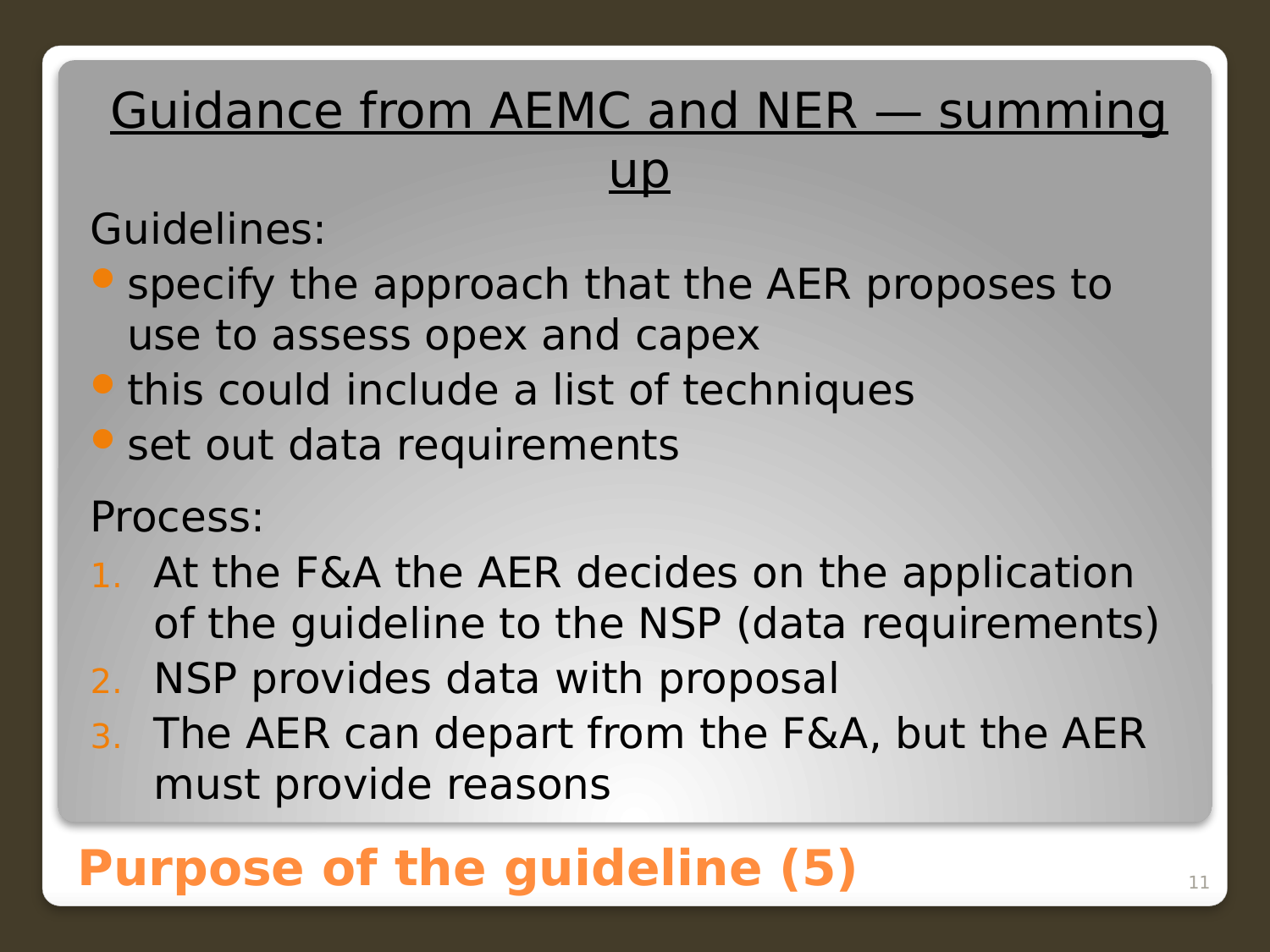

Guidance from AEMC and NER — summing up
Guidelines:
specify the approach that the AER proposes to use to assess opex and capex
this could include a list of techniques
set out data requirements
Process:
At the F&A the AER decides on the application of the guideline to the NSP (data requirements)
NSP provides data with proposal
The AER can depart from the F&A, but the AER must provide reasons
# Purpose of the guideline (5)
11